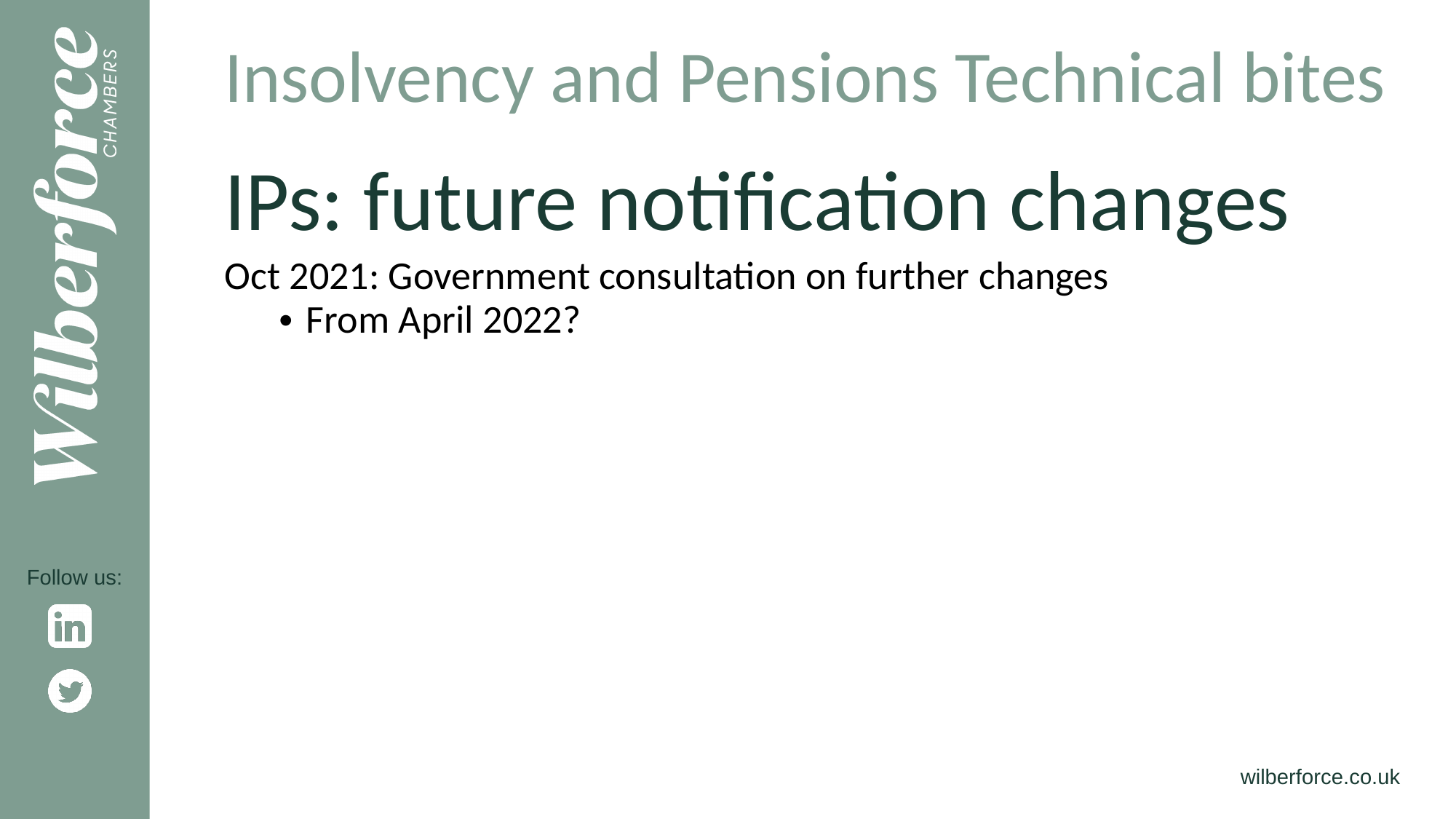

Insolvency and Pensions Technical bites
IPs: future notification changes
Oct 2021: Government consultation on further changes
From April 2022?